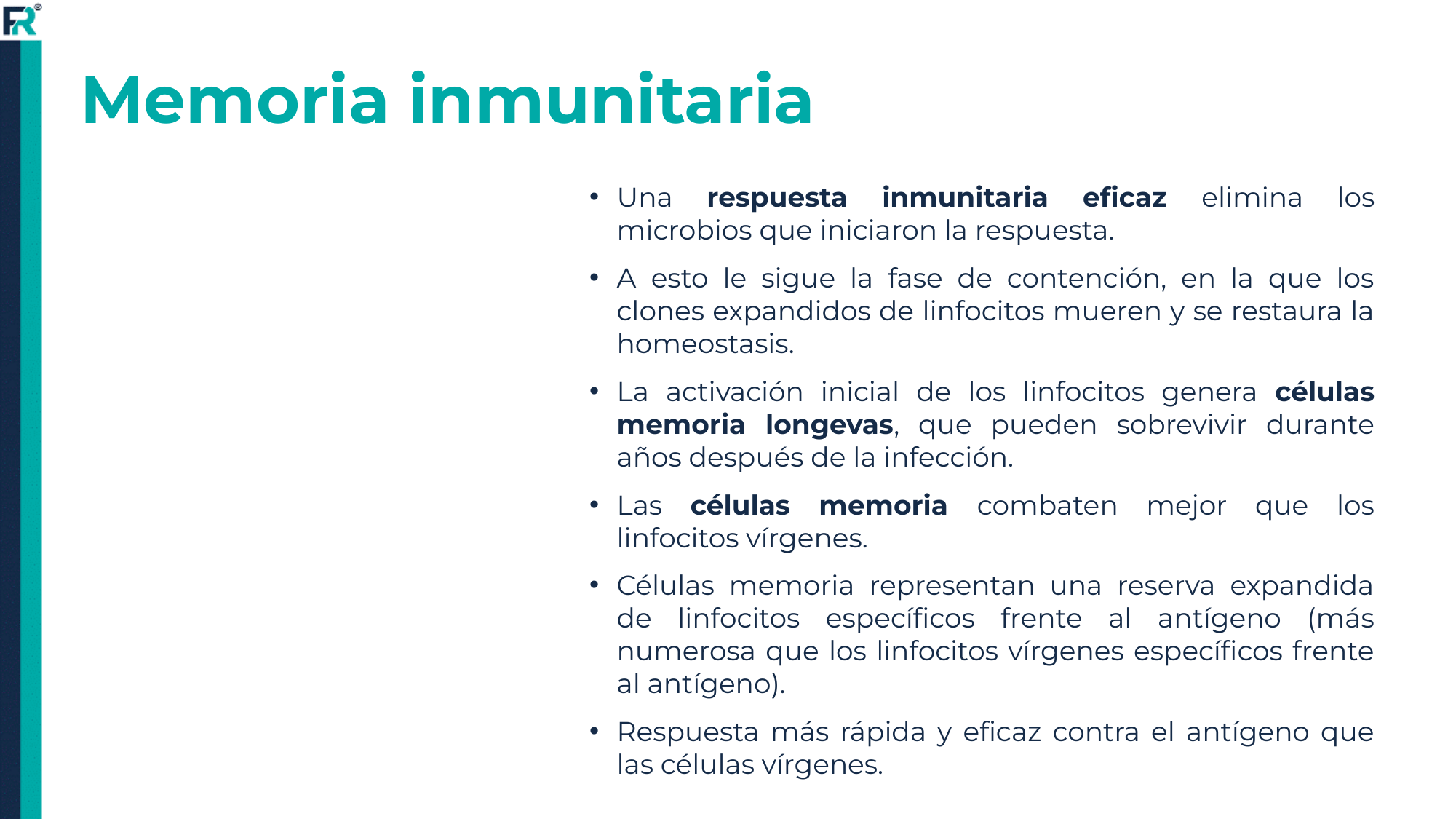

# Memoria inmunitaria
Una respuesta inmunitaria eficaz elimina los microbios que iniciaron la respuesta.
A esto le sigue la fase de contención, en la que los clones expandidos de linfocitos mueren y se restaura la homeostasis.
La activación inicial de los linfocitos genera células memoria longevas, que pueden sobrevivir durante años después de la infección.
Las células memoria combaten mejor que los linfocitos vírgenes.
Células memoria representan una reserva expandida de linfocitos específicos frente al antígeno (más numerosa que los linfocitos vírgenes específicos frente al antígeno).
Respuesta más rápida y eficaz contra el antígeno que las células vírgenes.